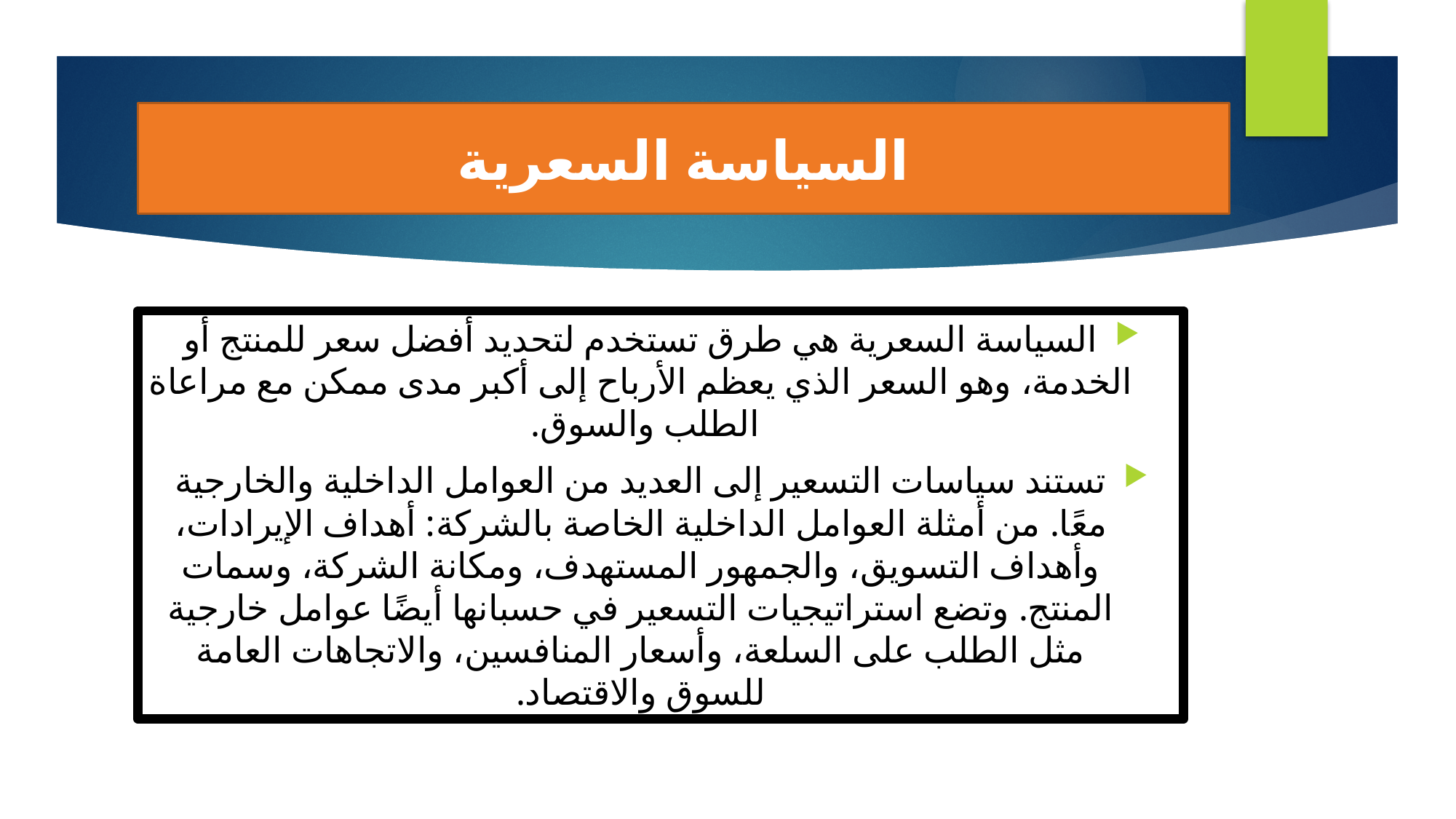

السياسة السعرية
#
السياسة السعرية هي طرق تستخدم لتحديد أفضل سعر للمنتج أو الخدمة، وهو السعر الذي يعظم الأرباح إلى أكبر مدى ممكن مع مراعاة الطلب والسوق.
تستند سياسات التسعير إلى العديد من العوامل الداخلية والخارجية معًا. من أمثلة العوامل الداخلية الخاصة بالشركة: أهداف الإيرادات، وأهداف التسويق، والجمهور المستهدف، ومكانة الشركة، وسمات المنتج. وتضع استراتيجيات التسعير في حسبانها أيضًا عوامل خارجية مثل الطلب على السلعة، وأسعار المنافسين، والاتجاهات العامة للسوق والاقتصاد.